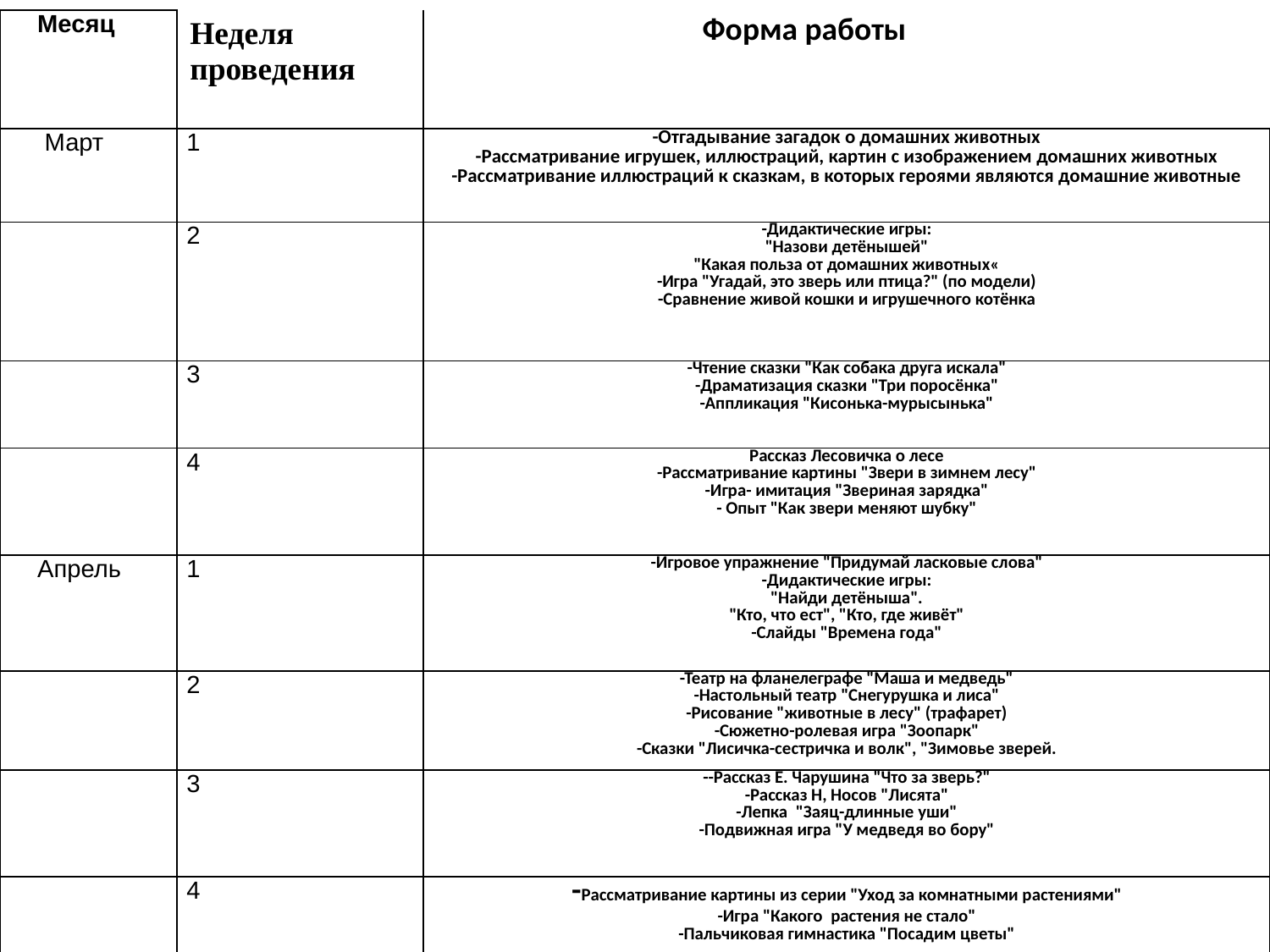

| Месяц | Неделя проведения | Форма работы |
| --- | --- | --- |
| Март | 1 | -Отгадывание загадок о домашних животных -Рассматривание игрушек, иллюстраций, картин с изображением домашних животных -Рассматривание иллюстраций к сказкам, в которых героями являются домашние животные |
|  | 2 | -Дидактические игры: "Назови детёнышей" "Какая польза от домашних животных« -Игра "Угадай, это зверь или птица?" (по модели) -Сравнение живой кошки и игрушечного котёнка |
|  | 3 | -Чтение сказки "Как собака друга искала" -Драматизация сказки "Три поросёнка" -Аппликация "Кисонька-мурысынька" |
|  | 4 | Рассказ Лесовичка о лесе -Рассматривание картины "Звери в зимнем лесу" -Игра- имитация "Звериная зарядка" - Опыт "Как звери меняют шубку" |
| Апрель | 1 | -Игровое упражнение "Придумай ласковые слова" -Дидактические игры: "Найди детёныша". "Кто, что ест", "Кто, где живёт" -Слайды "Времена года" |
|  | 2 | -Театр на фланелеграфе "Маша и медведь" -Настольный театр "Снегурушка и лиса" -Рисование "животные в лесу" (трафарет) -Сюжетно-ролевая игра "Зоопарк" -Сказки "Лисичка-сестричка и волк", "Зимовье зверей. |
|  | 3 | --Рассказ Е. Чарушина "Что за зверь?" -Рассказ Н, Носов "Лисята" -Лепка  "Заяц-длинные уши" -Подвижная игра "У медведя во бору" |
|  | 4 | -Рассматривание картины из серии "Уход за комнатными растениями" -Игра "Какого  растения не стало" -Пальчиковая гимнастика "Посадим цветы" |
|  |  |  |